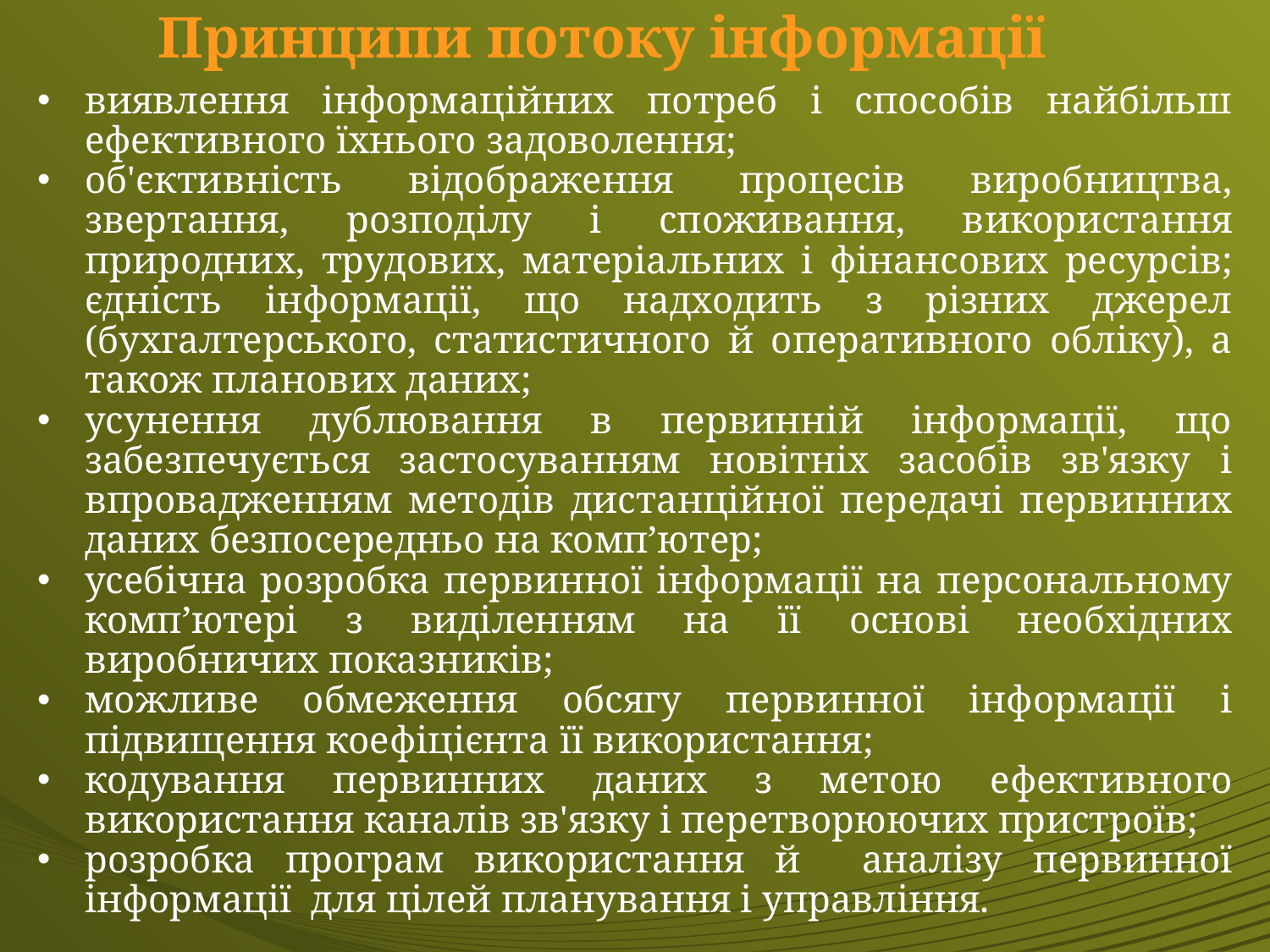

# Принципи потоку інформації
виявлення інформаційних потреб і способів найбільш ефективного їхнього задоволення;
об'єктивність ві­до­браження процесів виробництва, звертання, розподілу і спожи­ван­ня, використання природних, трудових, матеріальних і фінансових ресур­сів; єдність інформації, що надходить з різних джерел (бухгалтер­сько­го, статистичного й оперативного обліку), а також планових даних;
усунення дублювання в первинній інформації, що забезпечується засто­суванням новітніх засобів зв'язку і впровадженням методів дистанцій­ної передачі первинних даних безпосередньо на комп’ютер;
усебічна розробка первинної інформації на персональному комп’ютері з виділен­ням на її основі необхідних виробничих показників;
можливе обме­ження обсягу первинної інформації і підвищення коефіцієнта її викори­стання;
кодування первинних даних з метою ефективного використання каналів зв'язку і перетворюючих пристроїв;
розробка програм викори­стання й  аналізу первинної інформації  для цілей планування і управління.